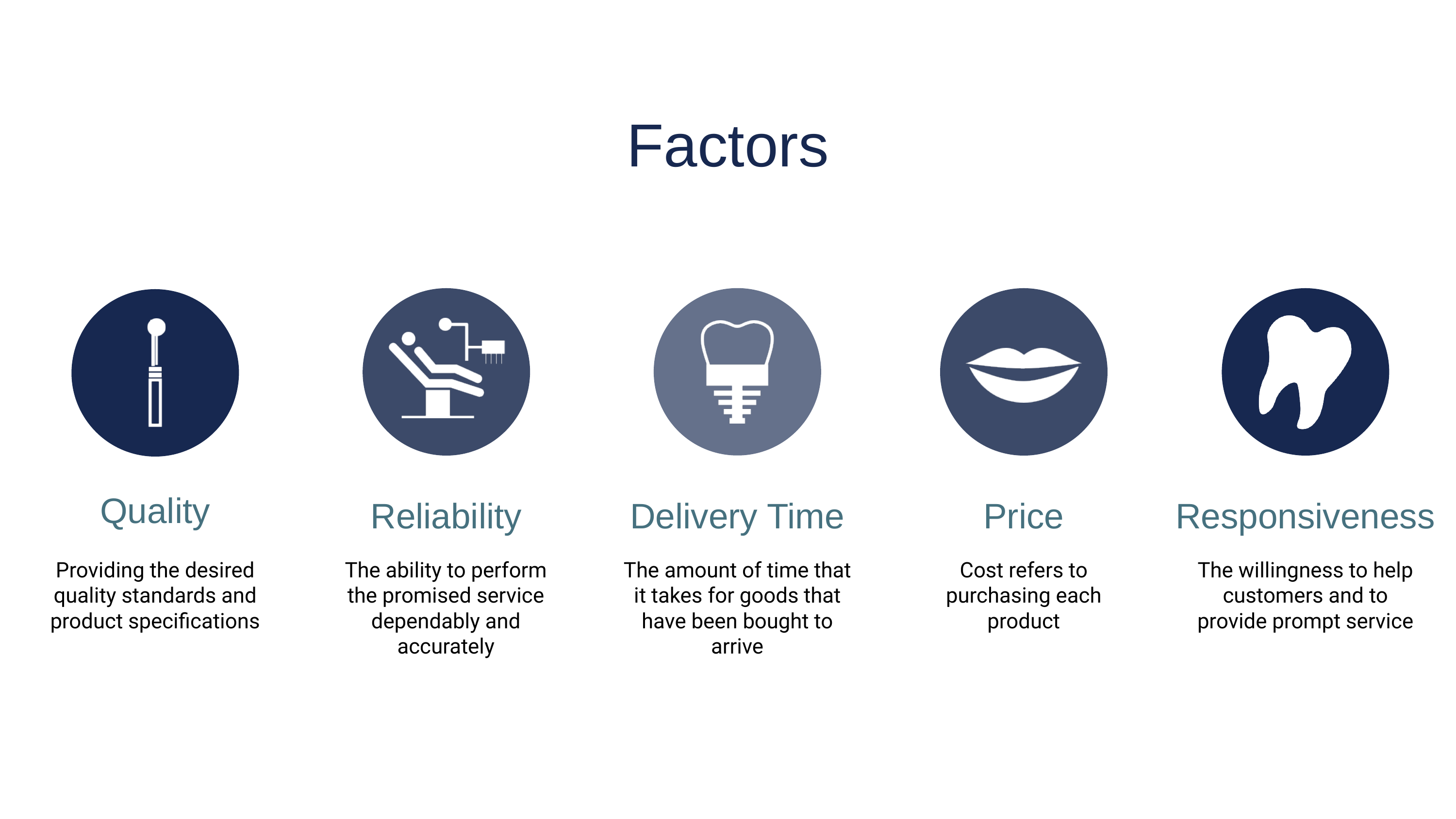

Factors

Delivery Time
The amount of time that it takes for goods that have been bought to arrive

Reliability
The ability to perform the promised service dependably and accurately

Price
Cost refers to purchasing each product

Responsiveness
The willingness to help customers and to provide prompt service

Quality
Providing the desired quality standards and product specifications